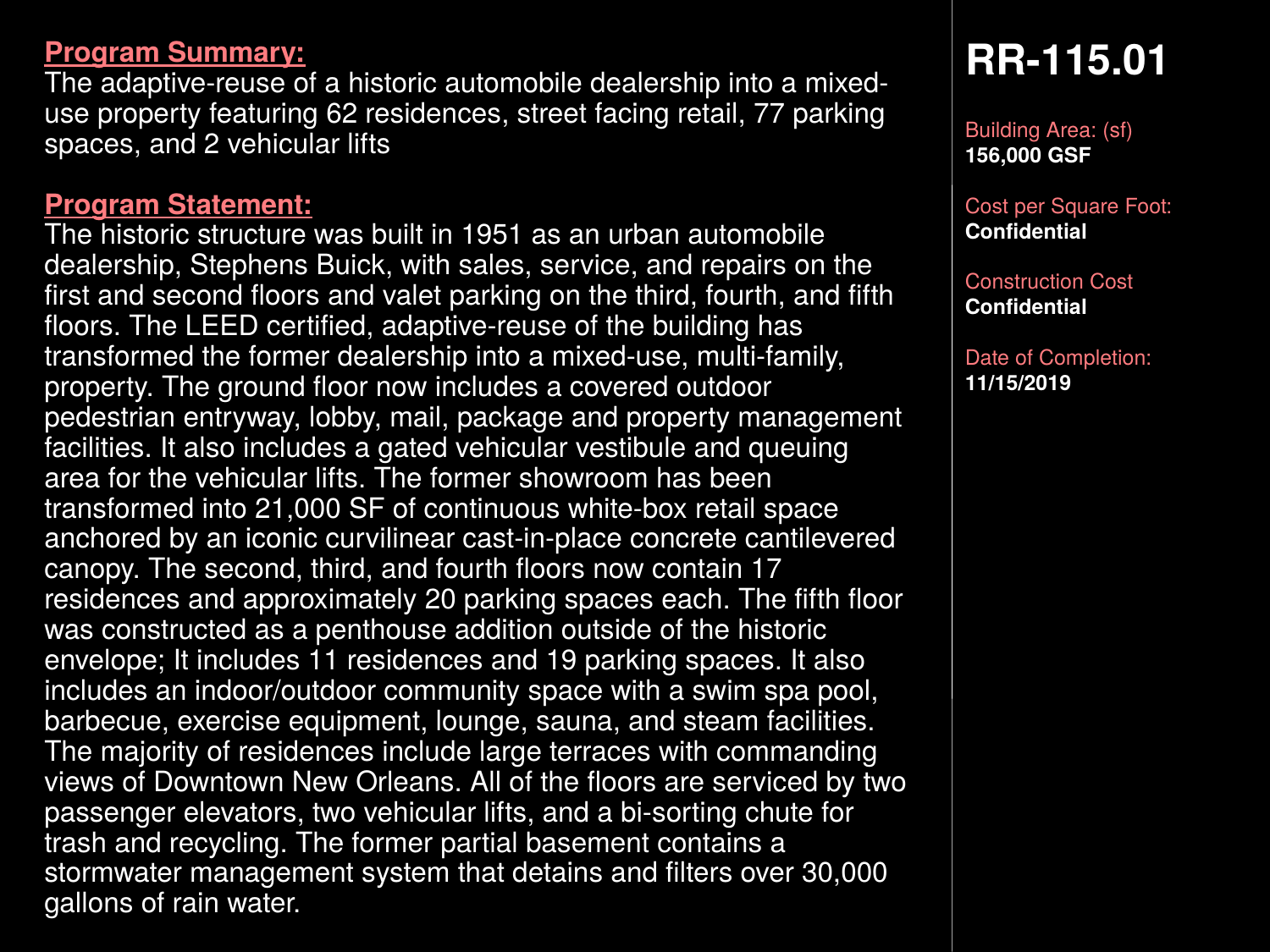

Program Summary:
The adaptive-reuse of a historic automobile dealership into a mixed-use property featuring 62 residences, street facing retail, 77 parking spaces, and 2 vehicular lifts

Program Statement:
The historic structure was built in 1951 as an urban automobile dealership, Stephens Buick, with sales, service, and repairs on the first and second floors and valet parking on the third, fourth, and fifth floors. The LEED certified, adaptive-reuse of the building has transformed the former dealership into a mixed-use, multi-family, property. The ground floor now includes a covered outdoor pedestrian entryway, lobby, mail, package and property management facilities. It also includes a gated vehicular vestibule and queuing area for the vehicular lifts. The former showroom has been transformed into 21,000 SF of continuous white-box retail space anchored by an iconic curvilinear cast-in-place concrete cantilevered canopy. The second, third, and fourth floors now contain 17 residences and approximately 20 parking spaces each. The fifth floor was constructed as a penthouse addition outside of the historic envelope; It includes 11 residences and 19 parking spaces. It also includes an indoor/outdoor community space with a swim spa pool, barbecue, exercise equipment, lounge, sauna, and steam facilities. The majority of residences include large terraces with commanding views of Downtown New Orleans. All of the floors are serviced by two passenger elevators, two vehicular lifts, and a bi-sorting chute for trash and recycling. The former partial basement contains a stormwater management system that detains and filters over 30,000 gallons of rain water.

# RR-115.01

Building Area: (sf)
156,000 GSF

Cost per Square Foot:
Confidential

Construction Cost
Confidential

Date of Completion:
11/15/2019